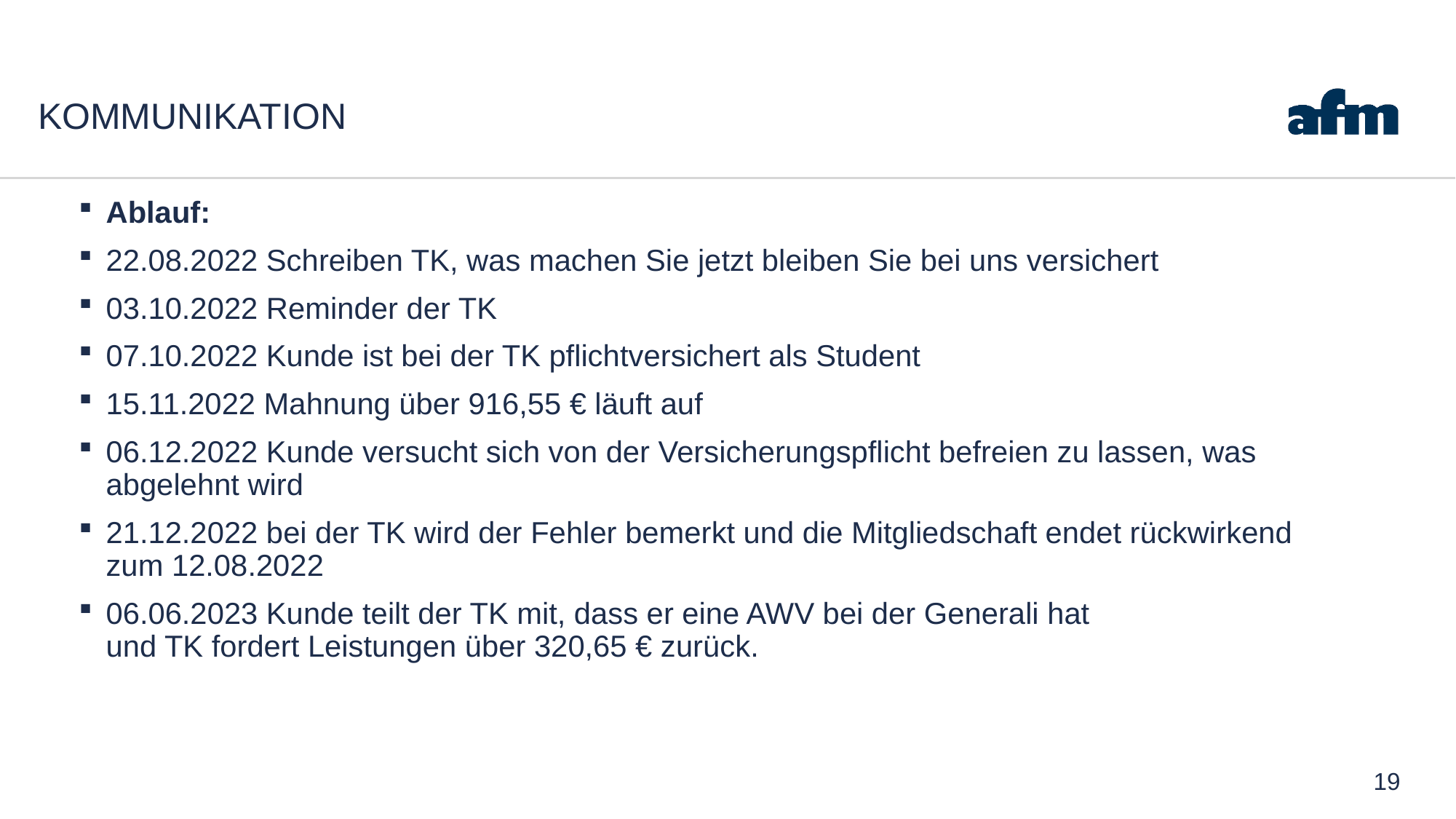

# Kommunikation
Ablauf:
22.08.2022 Schreiben TK, was machen Sie jetzt bleiben Sie bei uns versichert
03.10.2022 Reminder der TK
07.10.2022 Kunde ist bei der TK pflichtversichert als Student
15.11.2022 Mahnung über 916,55 € läuft auf
06.12.2022 Kunde versucht sich von der Versicherungspflicht befreien zu lassen, was abgelehnt wird
21.12.2022 bei der TK wird der Fehler bemerkt und die Mitgliedschaft endet rückwirkend zum 12.08.2022
06.06.2023 Kunde teilt der TK mit, dass er eine AWV bei der Generali hat
und TK fordert Leistungen über 320,65 € zurück.

19